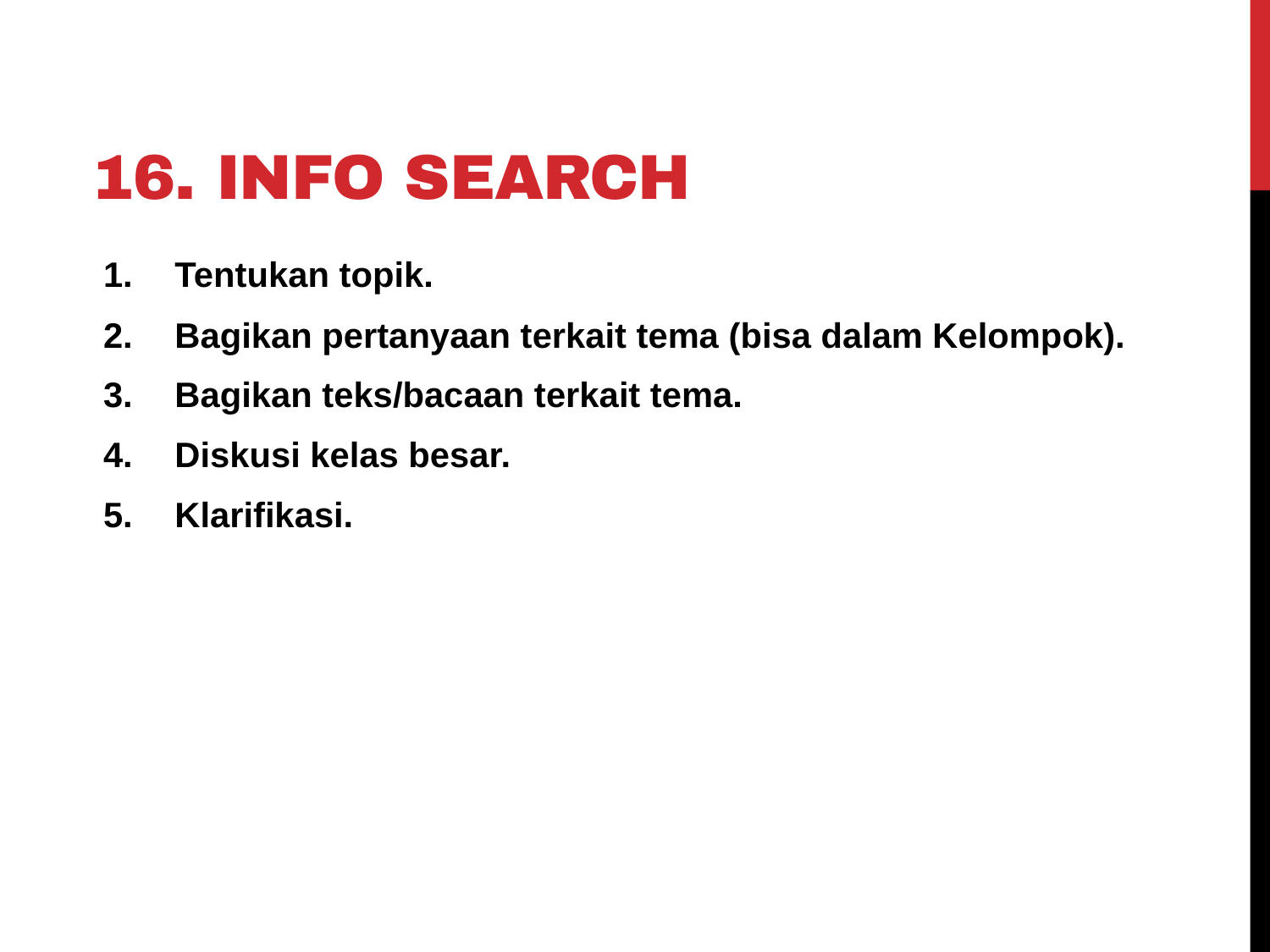

# 16. Info Search
Tentukan topik.
Bagikan pertanyaan terkait tema (bisa dalam Kelompok).
Bagikan teks/bacaan terkait tema.
Diskusi kelas besar.
Klarifikasi.